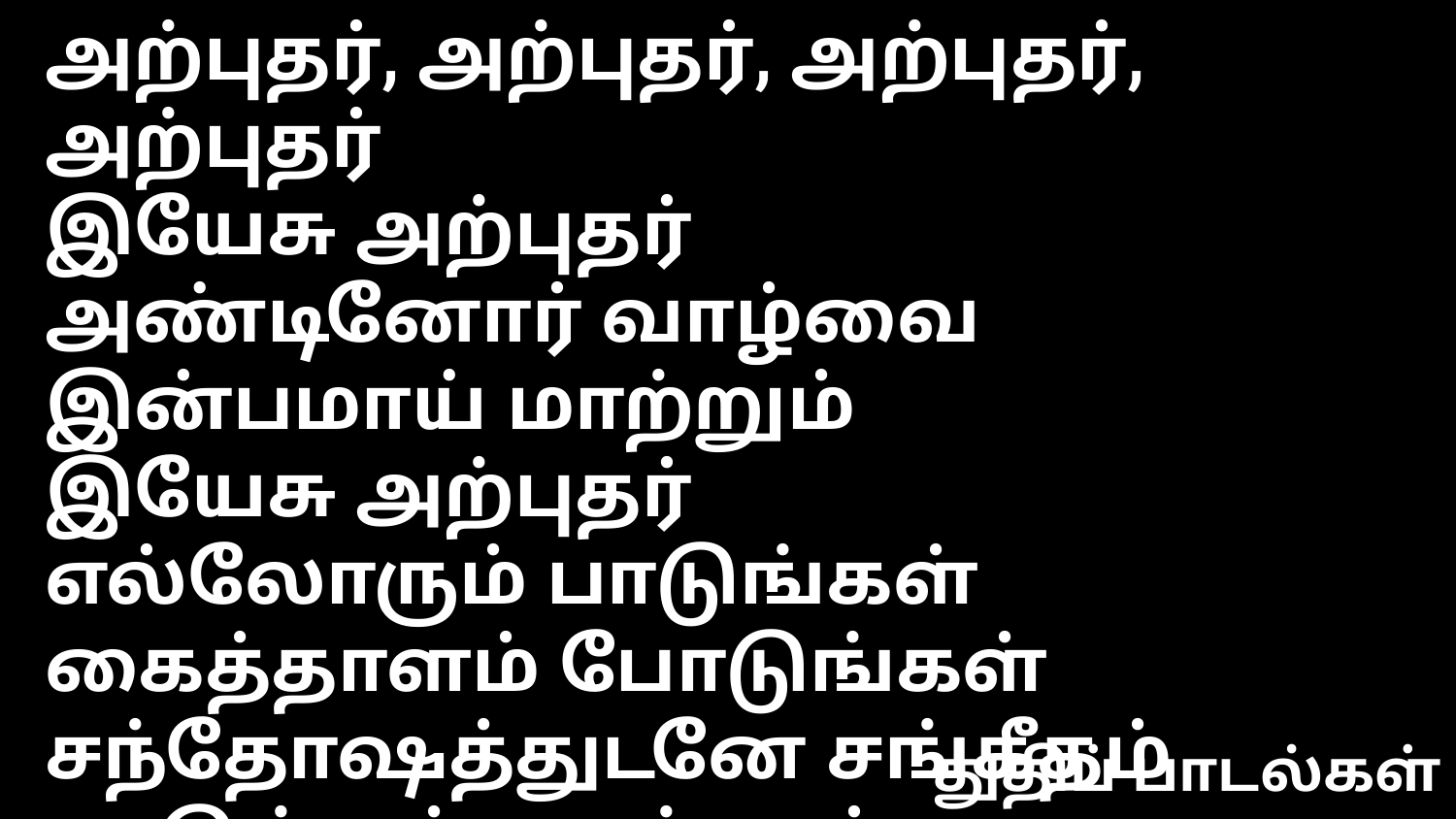

அற்புதர், அற்புதர், அற்புதர், அற்புதர்
இயேசு அற்புதர்
அண்டினோர் வாழ்வை இன்பமாய் மாற்றும்
இயேசு அற்புதர்
எல்லோரும் பாடுங்கள்
கைத்தாளம் போடுங்கள்
சந்தோஷத்துடனே சங்கீதம் பாடுங்கள் - அற்புதர்

துதிப் பாடல்கள்